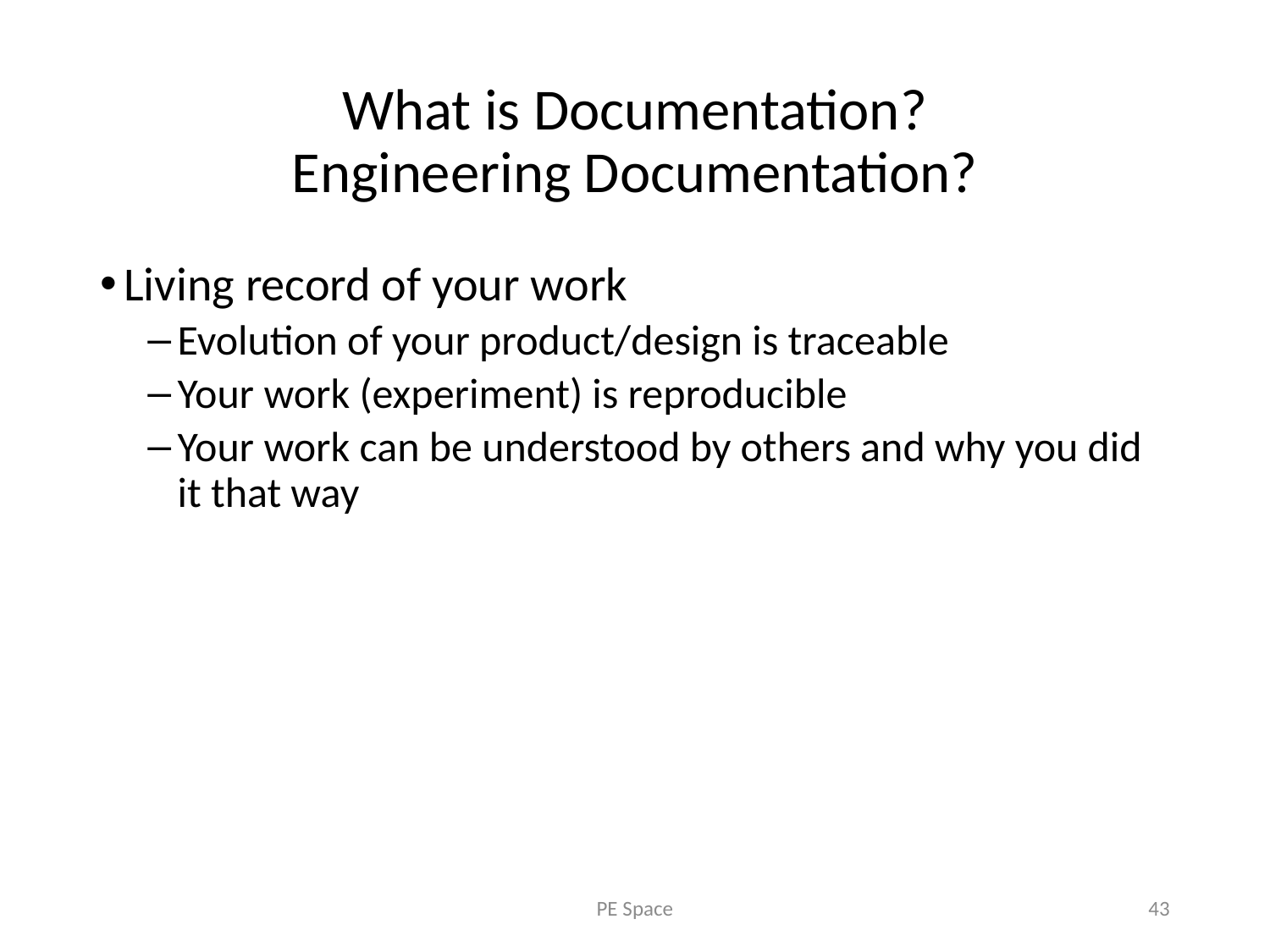

# What is Documentation? Engineering Documentation?
Living record of your work
Evolution of your product/design is traceable
Your work (experiment) is reproducible
Your work can be understood by others and why you did it that way
PE Space
43